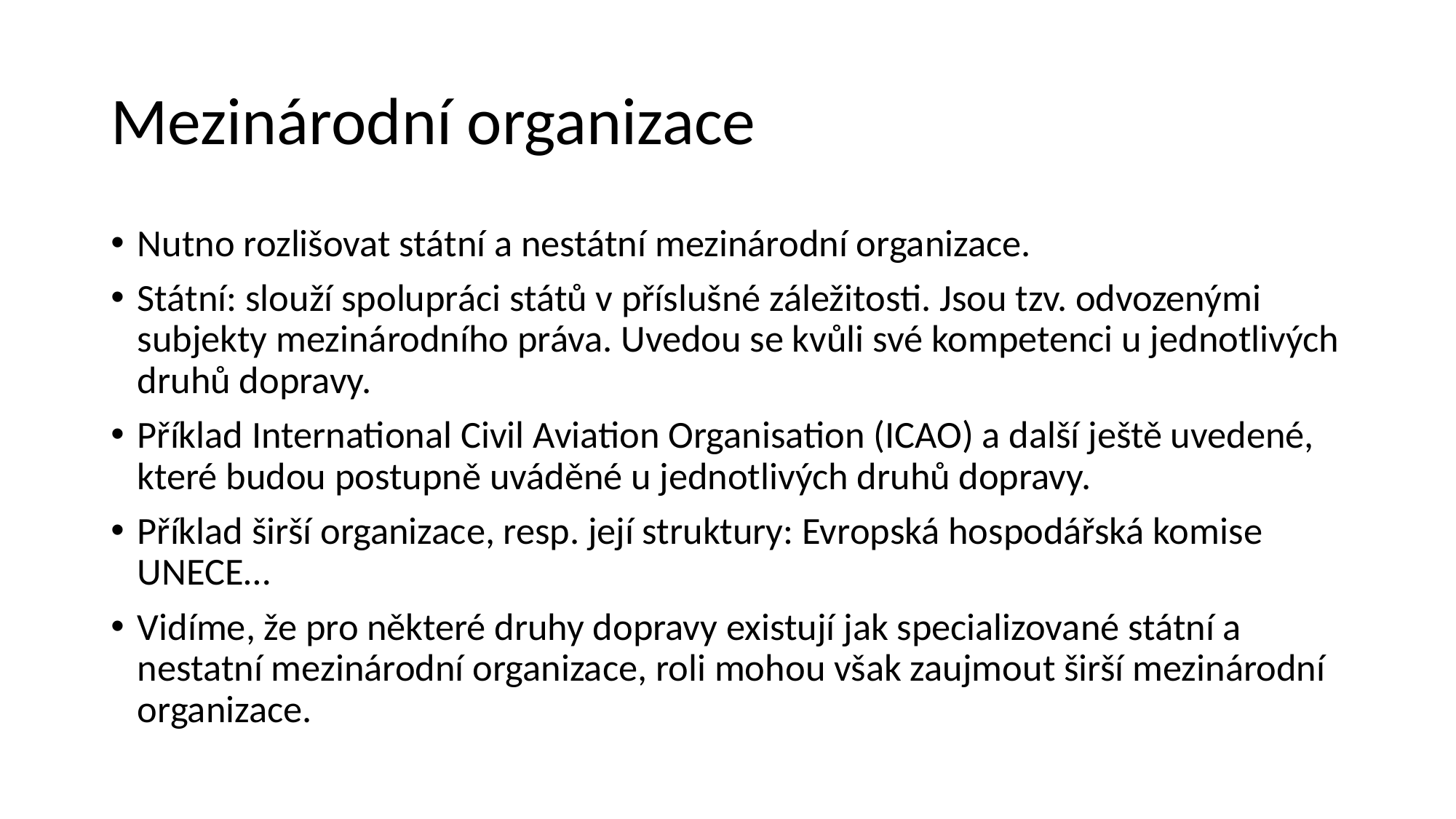

# Mezinárodní organizace
Nutno rozlišovat státní a nestátní mezinárodní organizace.
Státní: slouží spolupráci států v příslušné záležitosti. Jsou tzv. odvozenými subjekty mezinárodního práva. Uvedou se kvůli své kompetenci u jednotlivých druhů dopravy.
Příklad International Civil Aviation Organisation (ICAO) a další ještě uvedené, které budou postupně uváděné u jednotlivých druhů dopravy.
Příklad širší organizace, resp. její struktury: Evropská hospodářská komise UNECE…
Vidíme, že pro některé druhy dopravy existují jak specializované státní a nestatní mezinárodní organizace, roli mohou však zaujmout širší mezinárodní organizace.